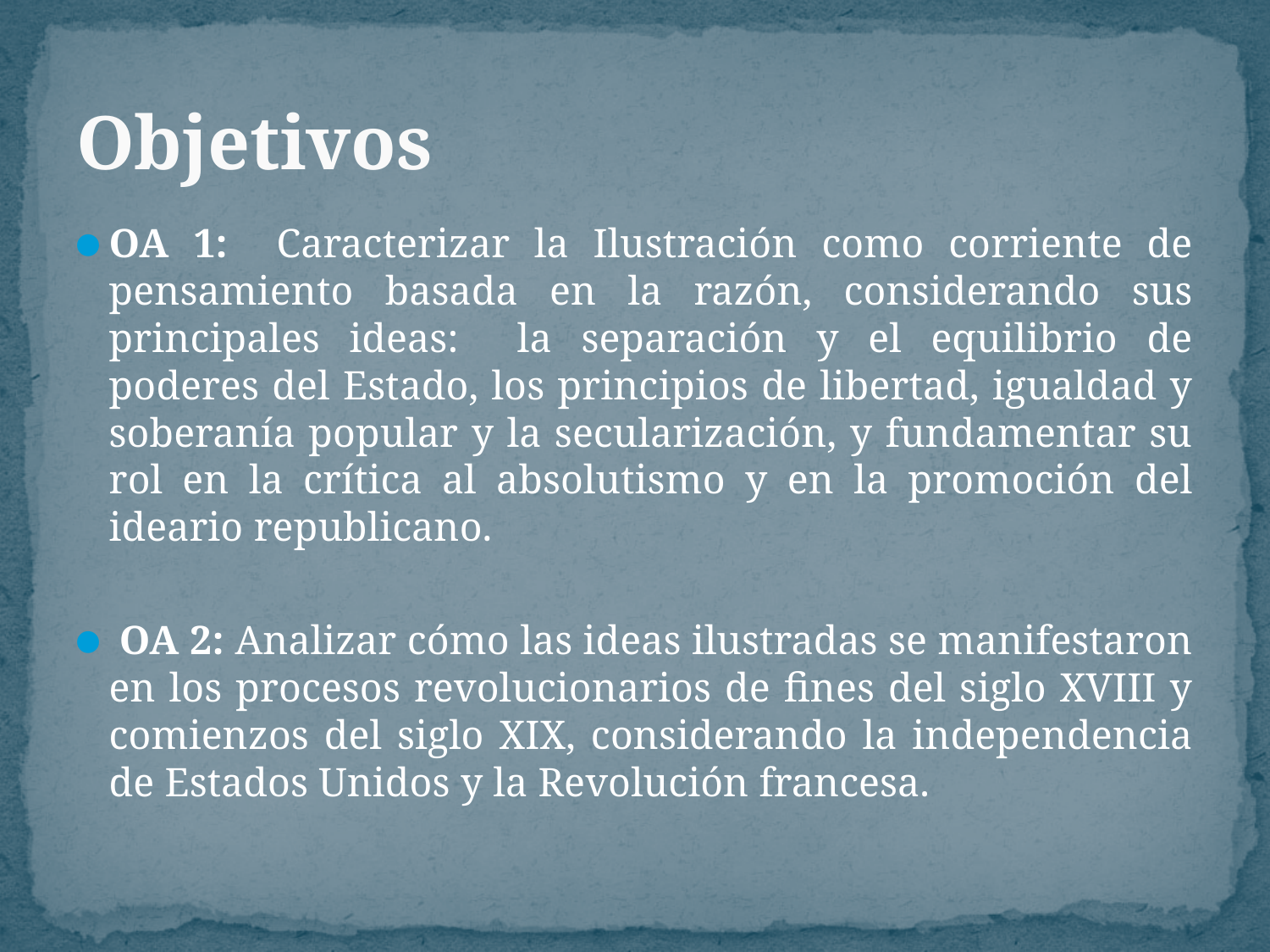

# Objetivos
OA 1:  Caracterizar la Ilustración como corriente de pensamiento basada en la razón, considerando sus principales ideas:  la separación y el equilibrio de poderes del Estado, los principios de libertad, igualdad y soberanía popular y la secularización, y fundamentar su rol en la crítica al absolutismo y en la promoción del ideario republicano.

 OA 2: Analizar cómo las ideas ilustradas se manifestaron en los procesos revolucionarios de fines del siglo XVIII y comienzos del siglo XIX, considerando la independencia de Estados Unidos y la Revolución francesa.